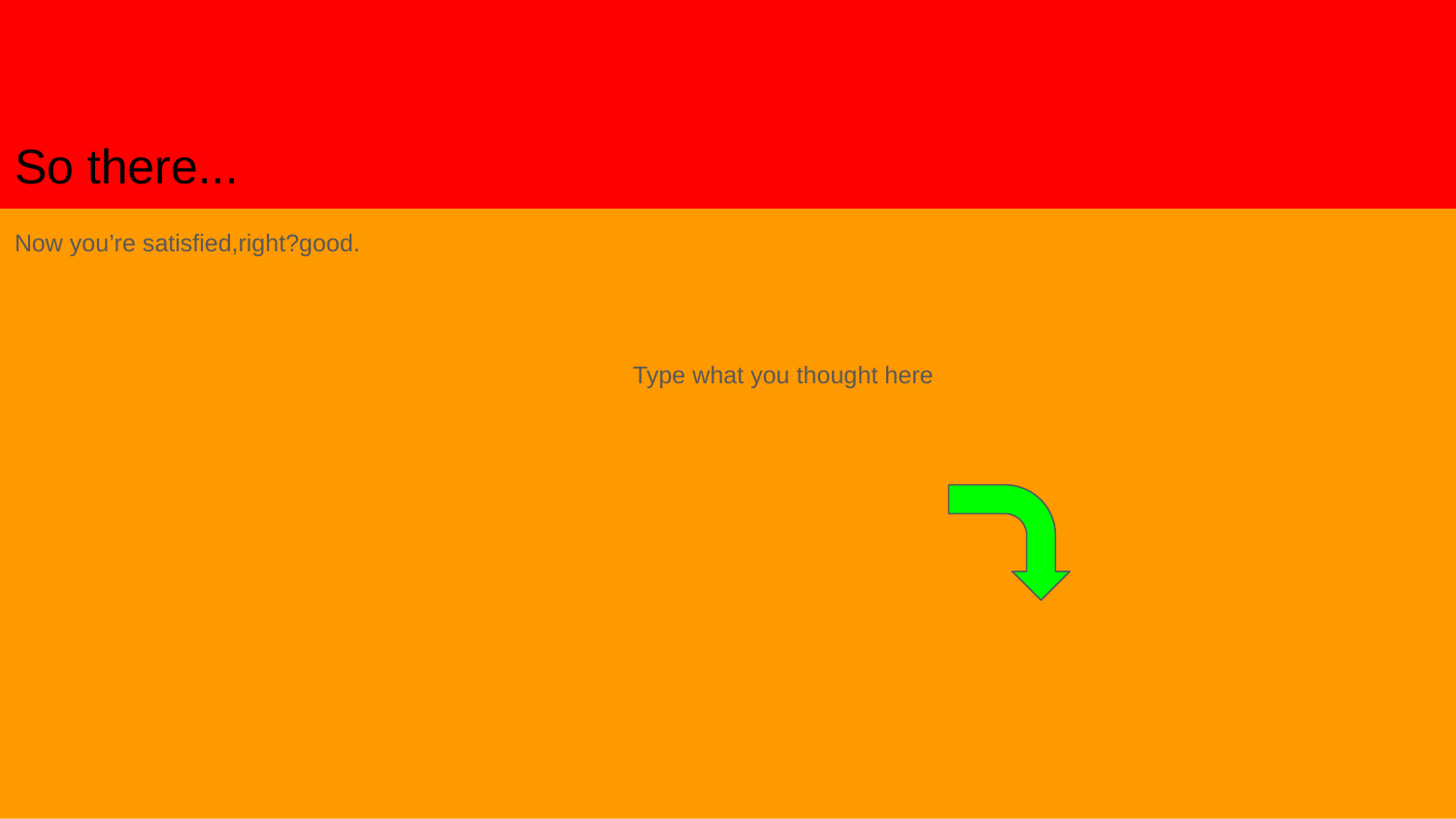

# So there...
Now you’re satisfied,right?good.

                                                                                           Type what you thought here

                                                                                                                                                 No